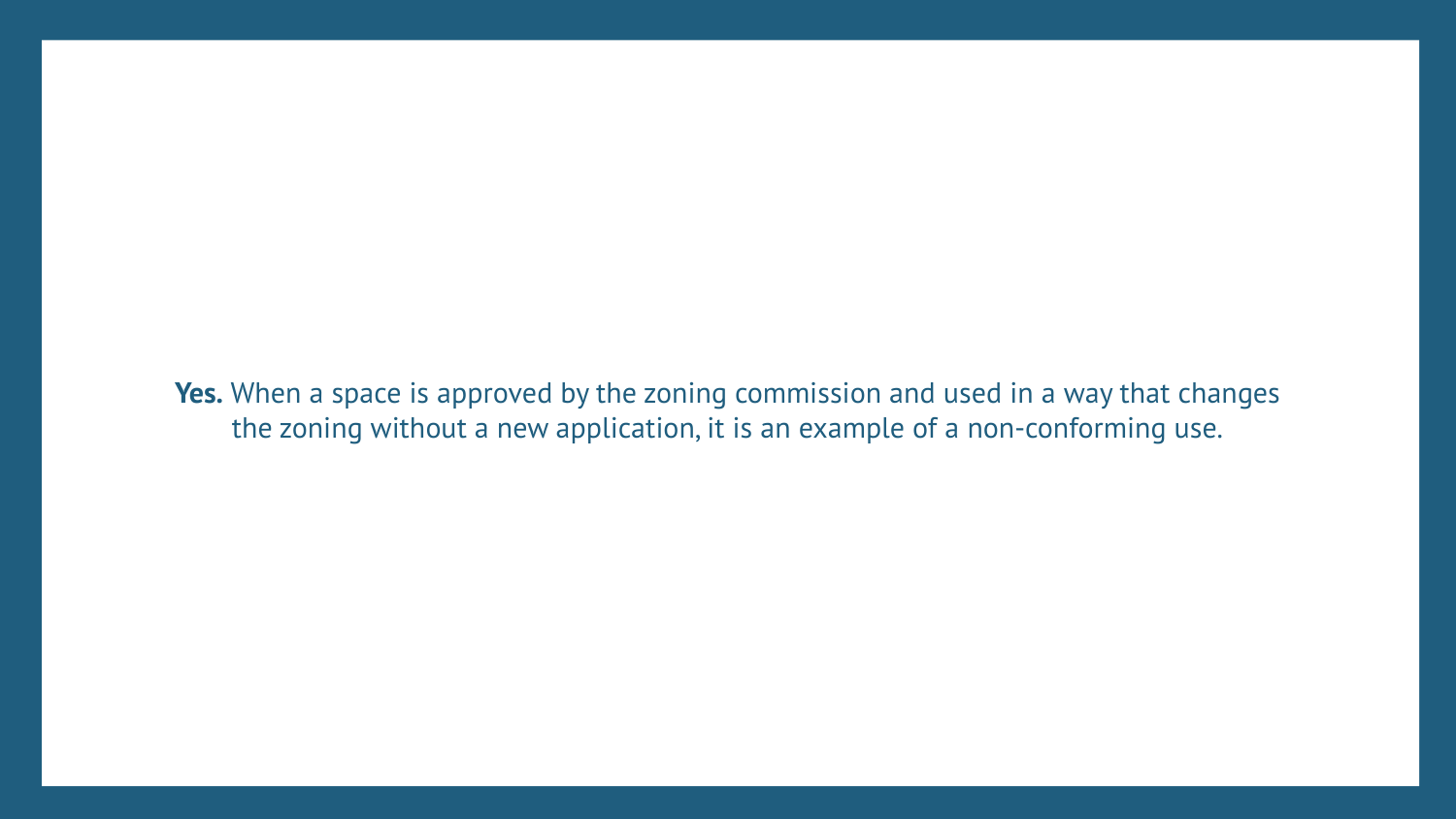

# Yes. When a space is approved by the zoning commission and used in a way that changes the zoning without a new application, it is an example of a non-conforming use.